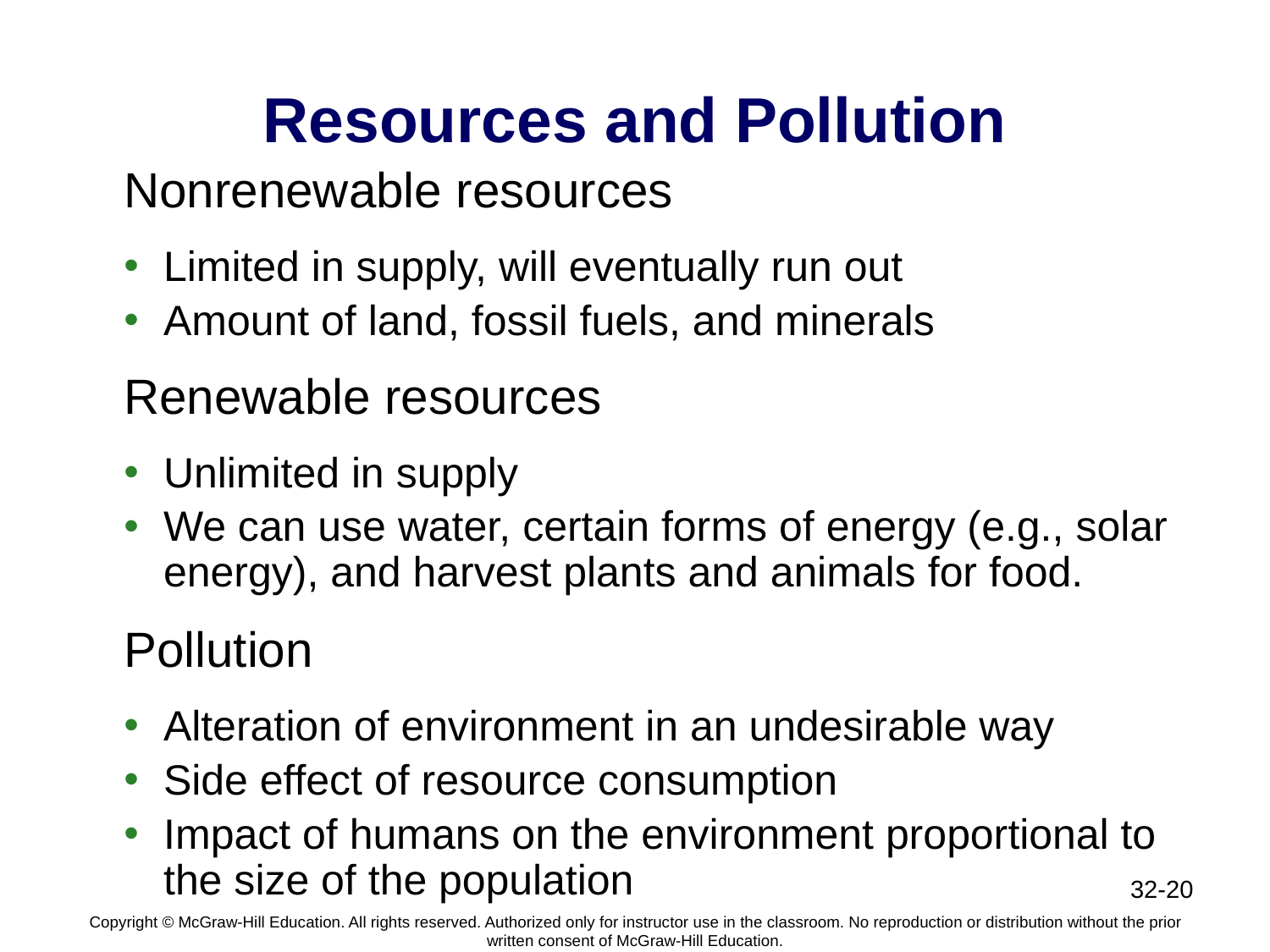

# Resources and Pollution
Nonrenewable resources
Limited in supply, will eventually run out
Amount of land, fossil fuels, and minerals
Renewable resources
Unlimited in supply
We can use water, certain forms of energy (e.g., solar energy), and harvest plants and animals for food.
Pollution
Alteration of environment in an undesirable way
Side effect of resource consumption
Impact of humans on the environment proportional to the size of the population